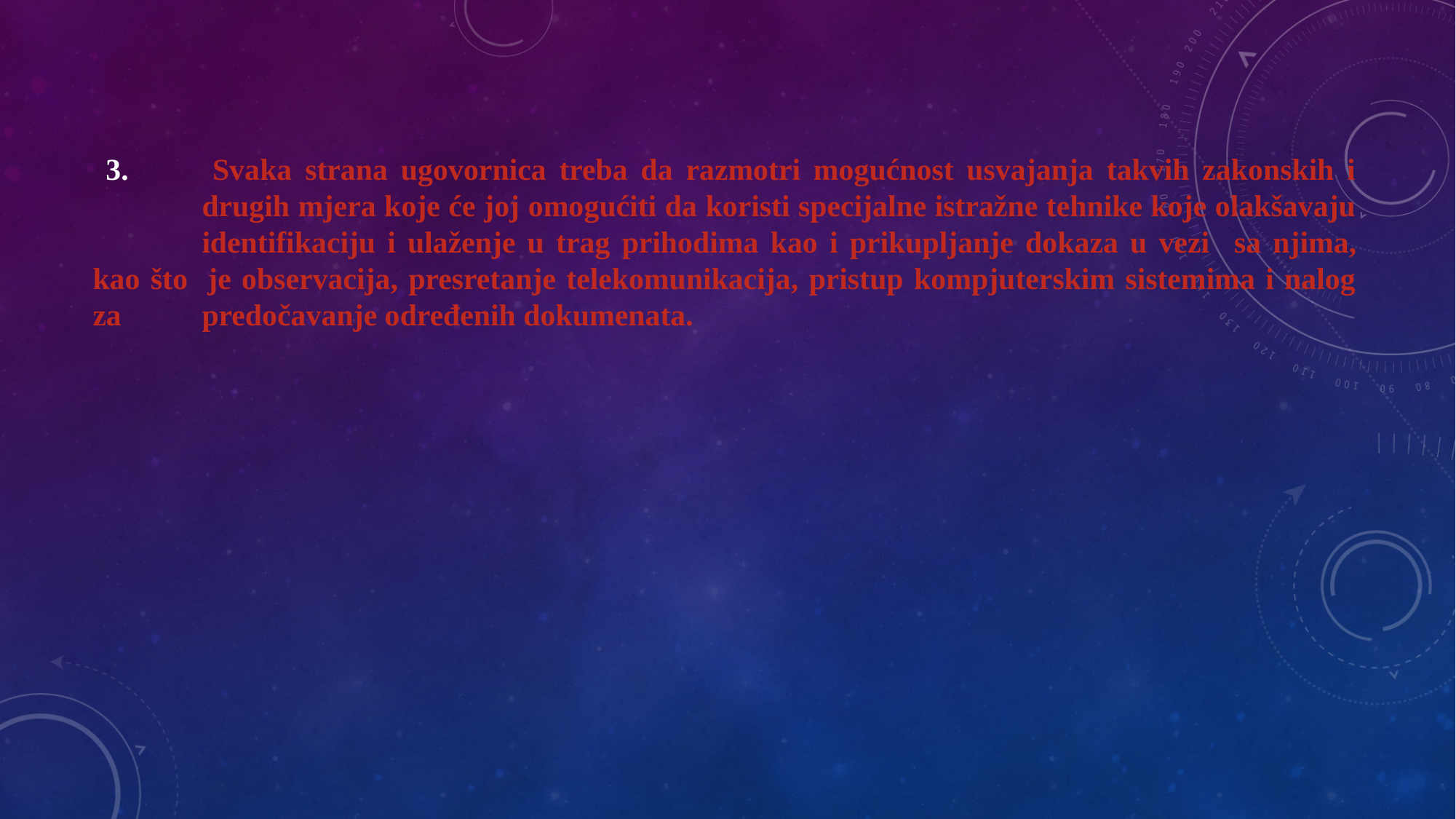

3. 	Svaka strana ugovornica treba da razmotri mogućnost usvajanja takvih zakonskih i 	drugih mjera koje će joj omogućiti da koristi specijalne istražne tehnike koje olakšavaju 	identifikaciju i ulaženje u trag prihodima kao i prikupljanje dokaza u vezi 	sa njima, kao što 	je observacija, presretanje telekomunikacija, pristup kompjuterskim sistemima i nalog za 	predočavanje određenih dokumenata.